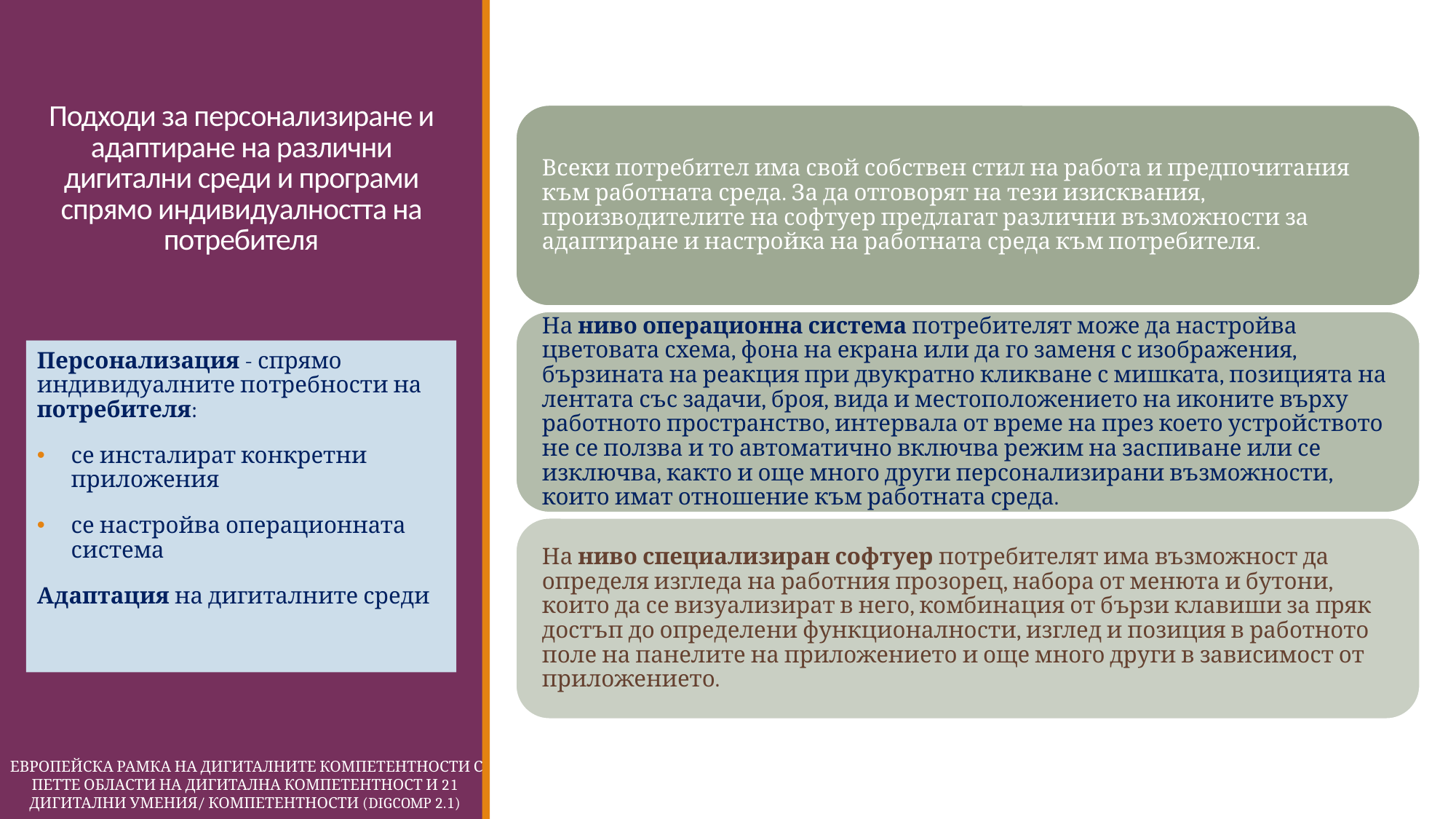

# Подходи за персонализиране и адаптиране на различни дигитални среди и програми спрямо индивидуалността на потребителя
Всеки потребител има свой собствен стил на работа и предпочитания към работната среда. За да отговорят на тези изисквания, производителите на софтуер предлагат различни възможности за адаптиране и настройка на работната среда към потребителя.
На ниво операционна система потребителят може да настройва цветовата схема, фона на екрана или да го заменя с изображения, бързината на реакция при двукратно кликване с мишката, позицията на лентата със задачи, броя, вида и местоположението на иконите върху работното пространство, интервала от време на през което устройството не се ползва и то автоматично включва режим на заспиване или се изключва, както и още много други персонализирани възможности, които имат отношение към работната среда.
На ниво специализиран софтуер потребителят има възможност да определя изгледа на работния прозорец, набора от менюта и бутони, които да се визуализират в него, комбинация от бързи клавиши за пряк достъп до определени функционалности, изглед и позиция в работното поле на панелите на приложението и още много други в зависимост от приложението.

Персонализация - спрямо индивидуалните потребности на потребителя:
се инсталират конкретни приложения
се настройва операционната система
Адаптация на дигиталните среди

 Европейска Рамка на дигиталните компетентности с петте области на дигитална компетентност и 21 дигитални умения/ компетентности (DigComp 2.1)